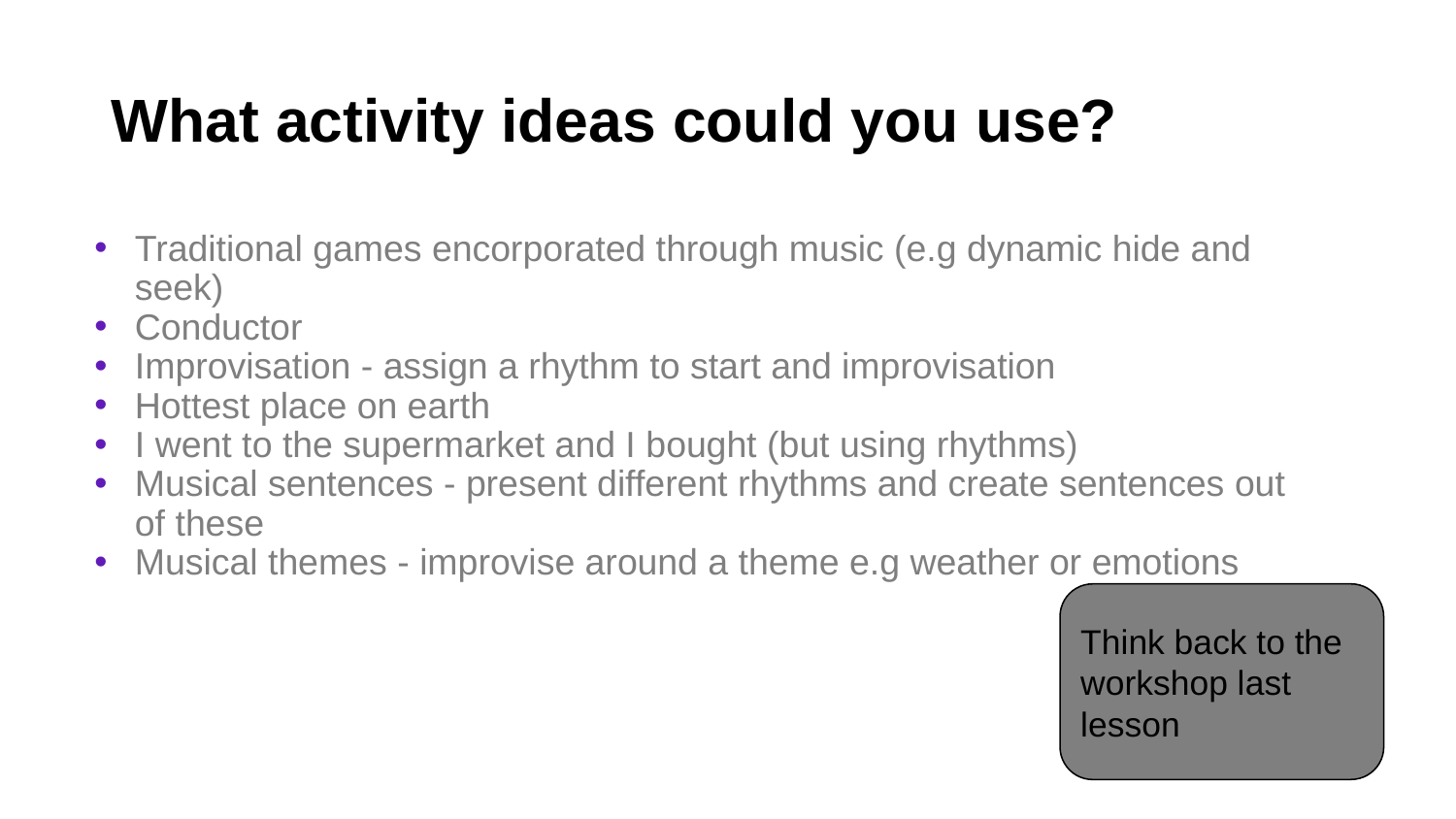

# What activity ideas could you use?
Traditional games encorporated through music (e.g dynamic hide and seek)
Conductor
Improvisation - assign a rhythm to start and improvisation
Hottest place on earth
I went to the supermarket and I bought (but using rhythms)
Musical sentences - present different rhythms and create sentences out of these
Musical themes - improvise around a theme e.g weather or emotions
Think back to the workshop last lesson